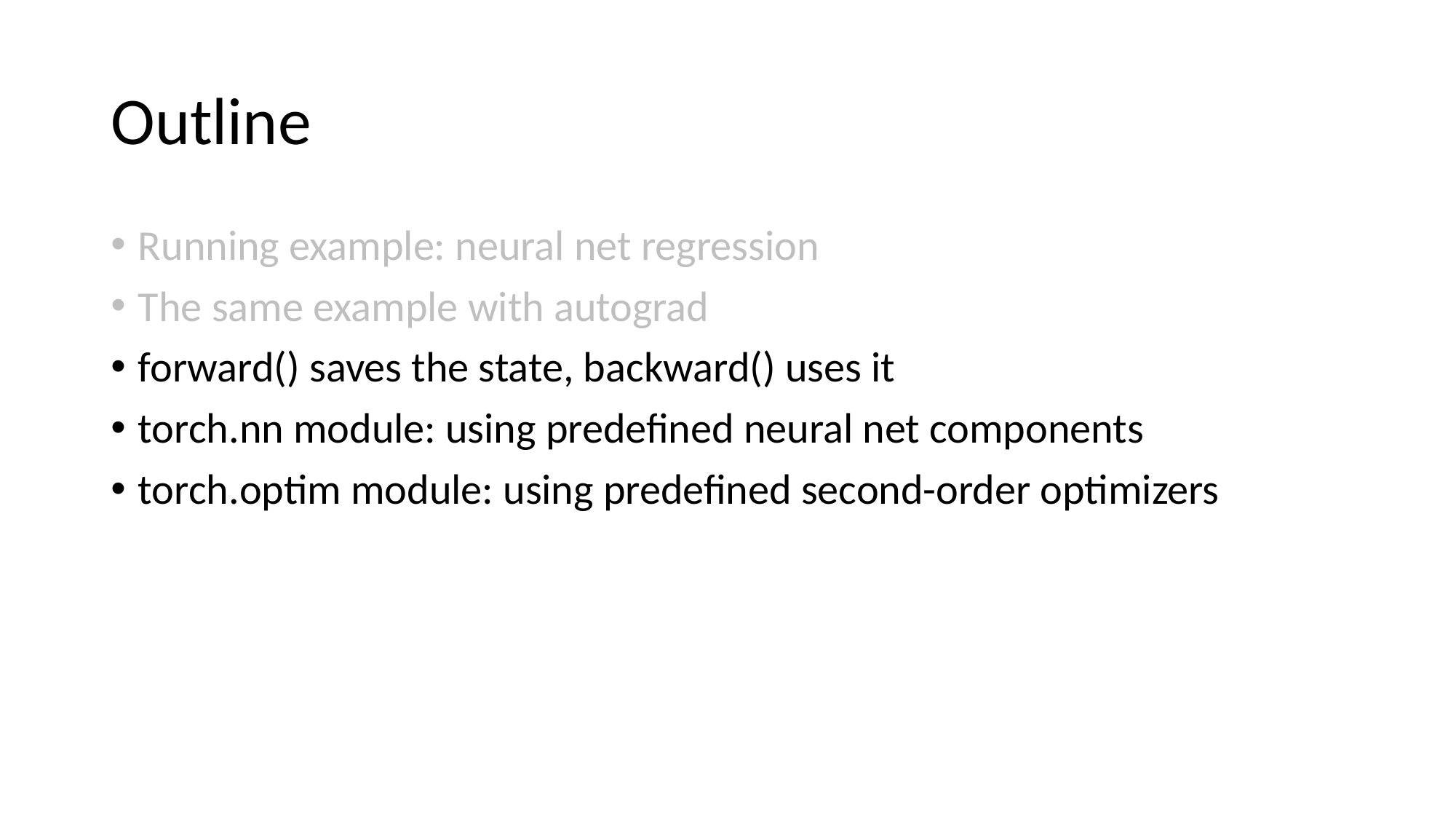

# Outline
Running example: neural net regression
The same example with autograd
forward() saves the state, backward() uses it
torch.nn module: using predefined neural net components
torch.optim module: using predefined second-order optimizers